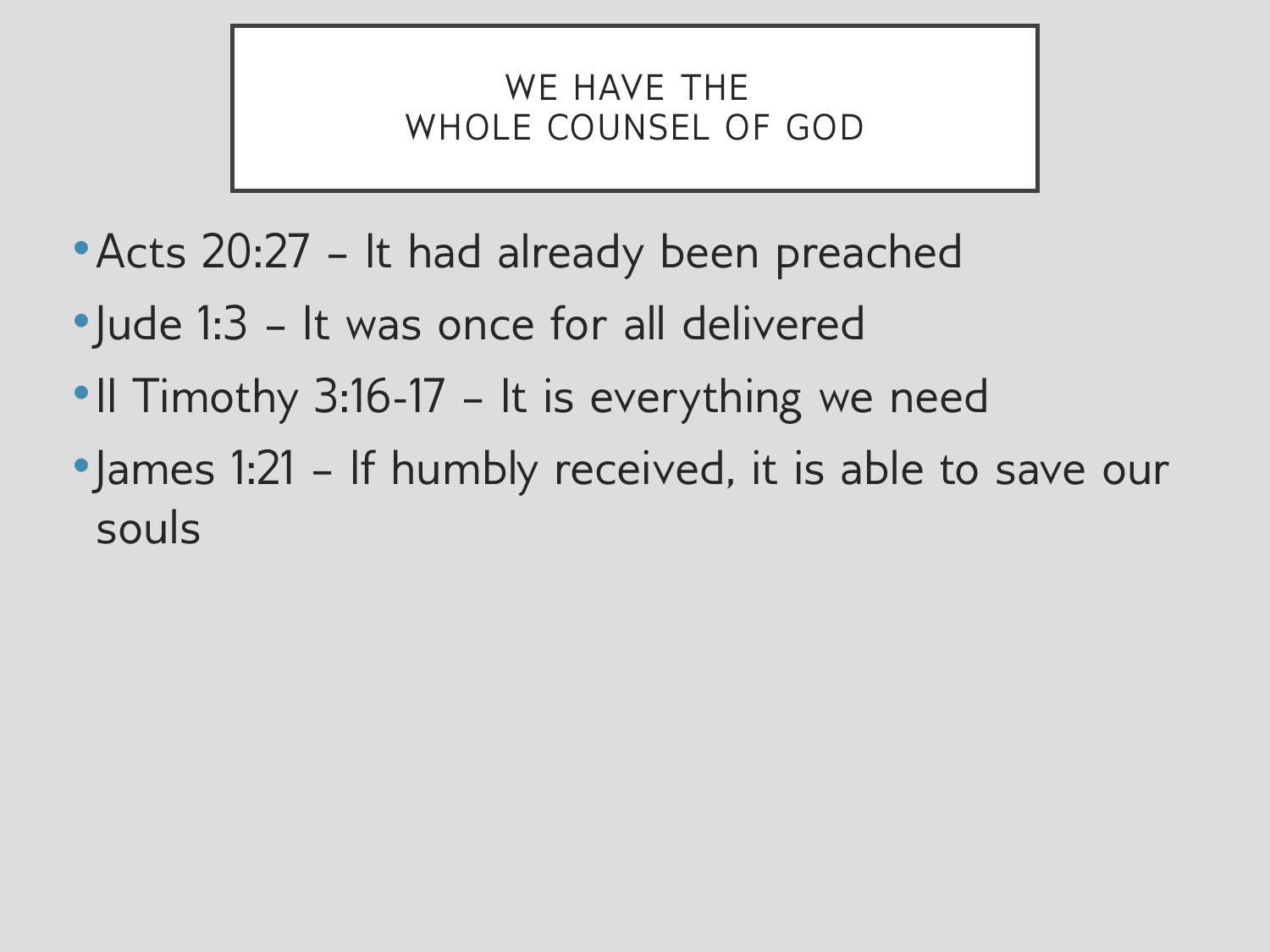

# WE HAVE THE WHOLE COUNSEL OF GOD
Acts 20:27 – It had already been preached
Jude 1:3 – It was once for all delivered
II Timothy 3:16-17 – It is everything we need
James 1:21 – If humbly received, it is able to save our souls